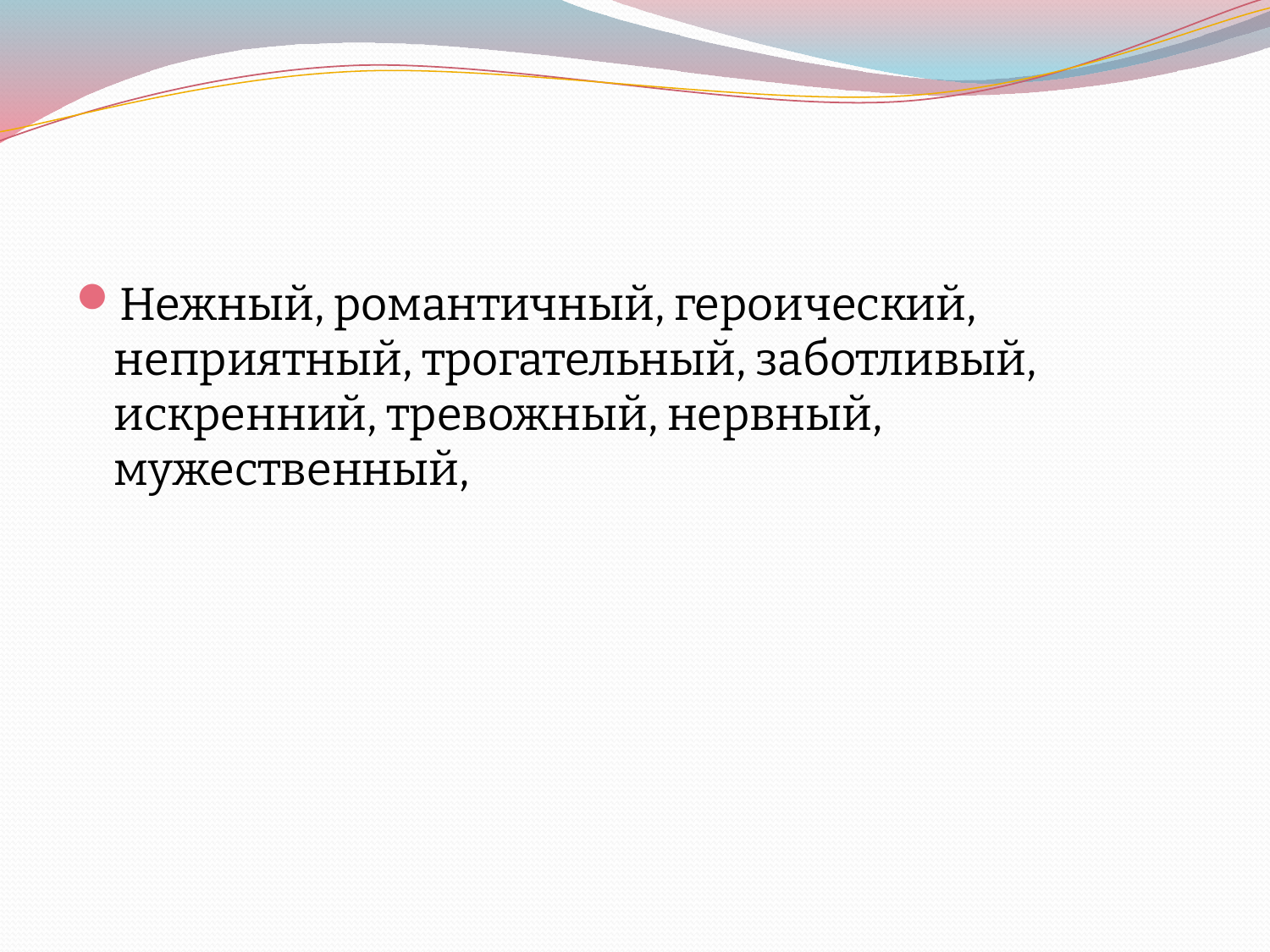

#
Нежный, романтичный, героический, неприятный, трогательный, заботливый, искренний, тревожный, нервный, мужественный,